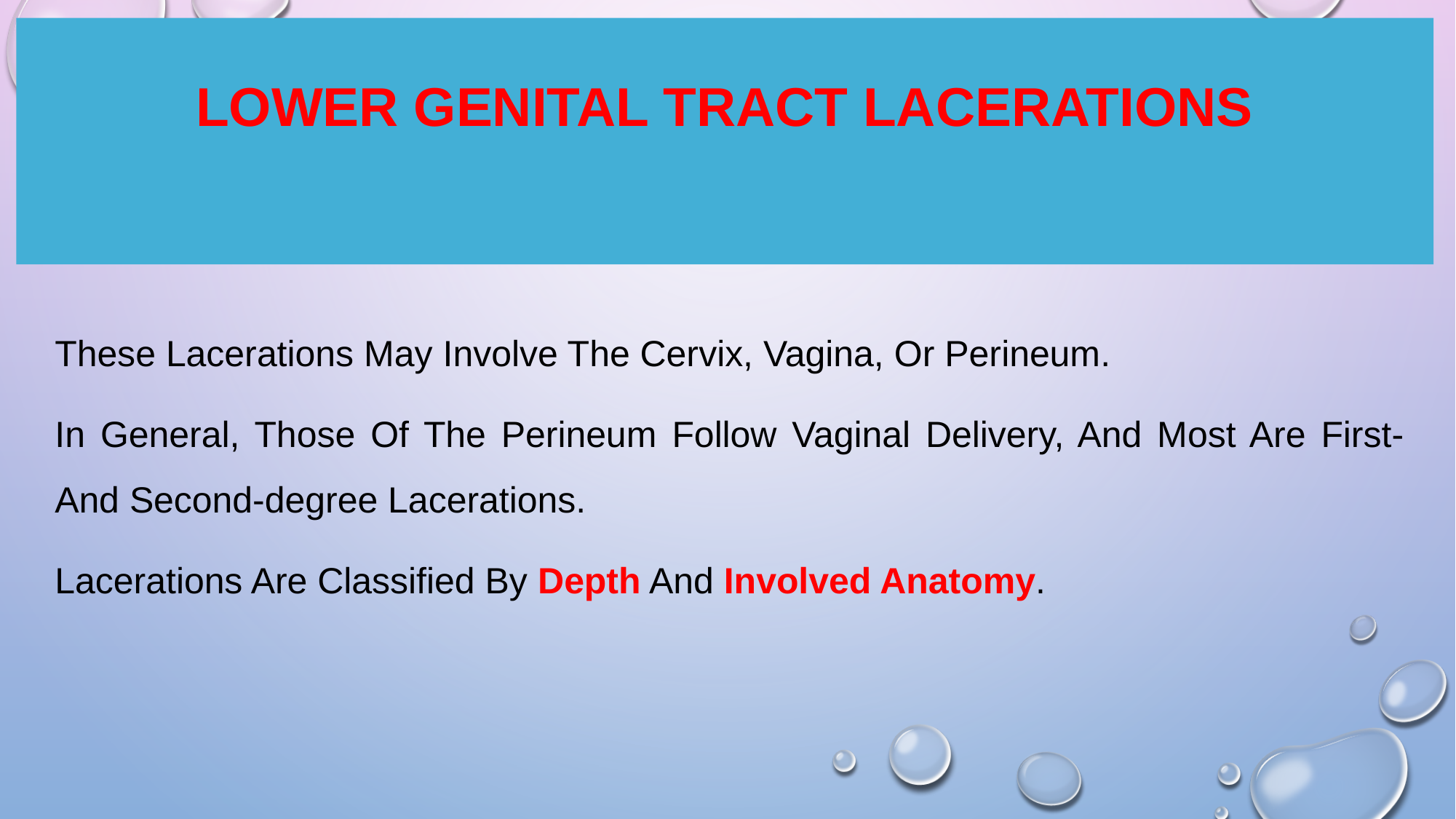

# Lower Genital Tract Lacerations
These Lacerations May Involve The Cervix, Vagina, Or Perineum.
In General, Those Of The Perineum Follow Vaginal Delivery, And Most Are First- And Second-degree Lacerations.
Lacerations Are Classified By Depth And Involved Anatomy.